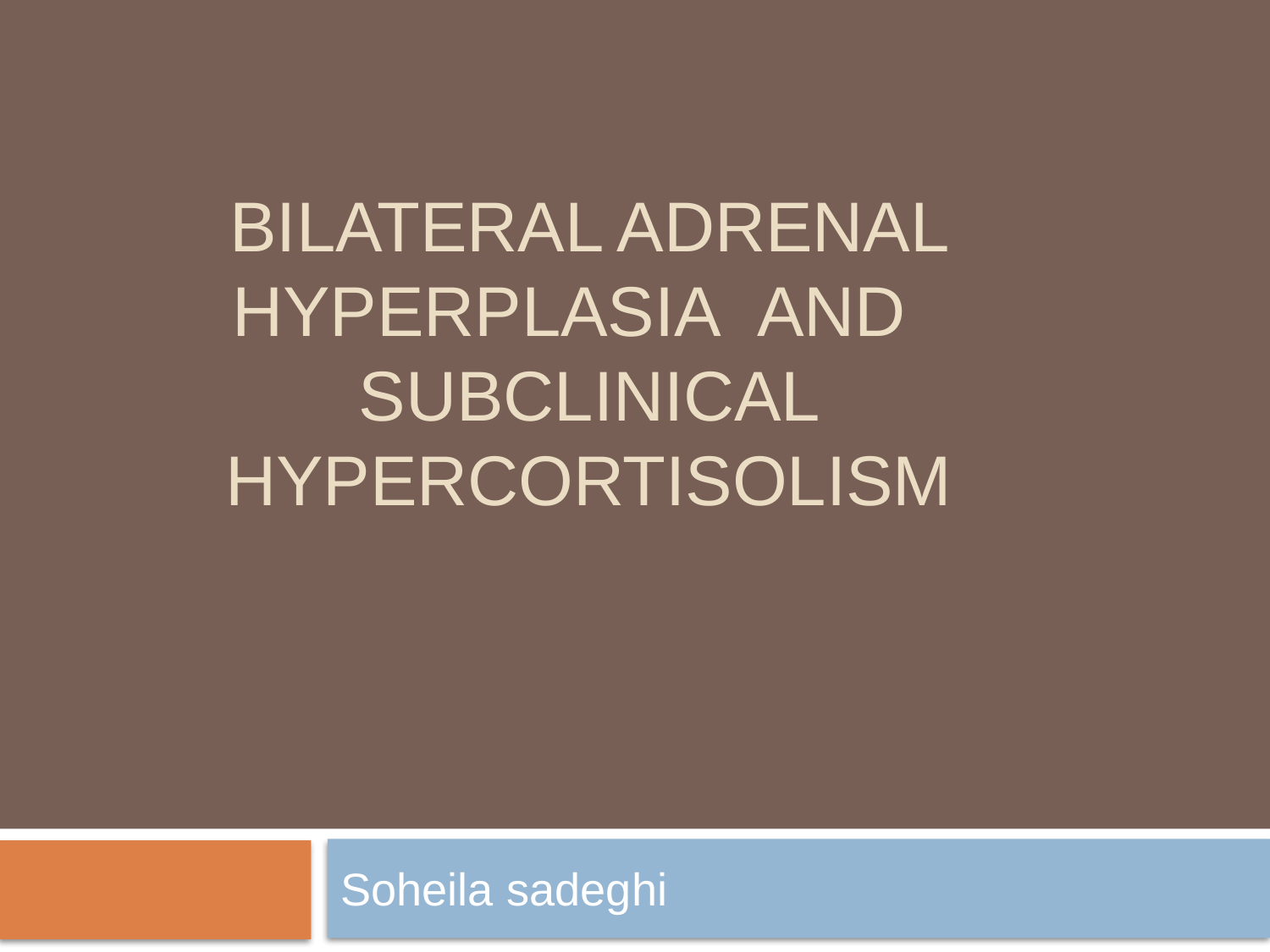

# bilateral adrenal hyperplasia  and subclinical hypercortisolism
Soheila sadeghi